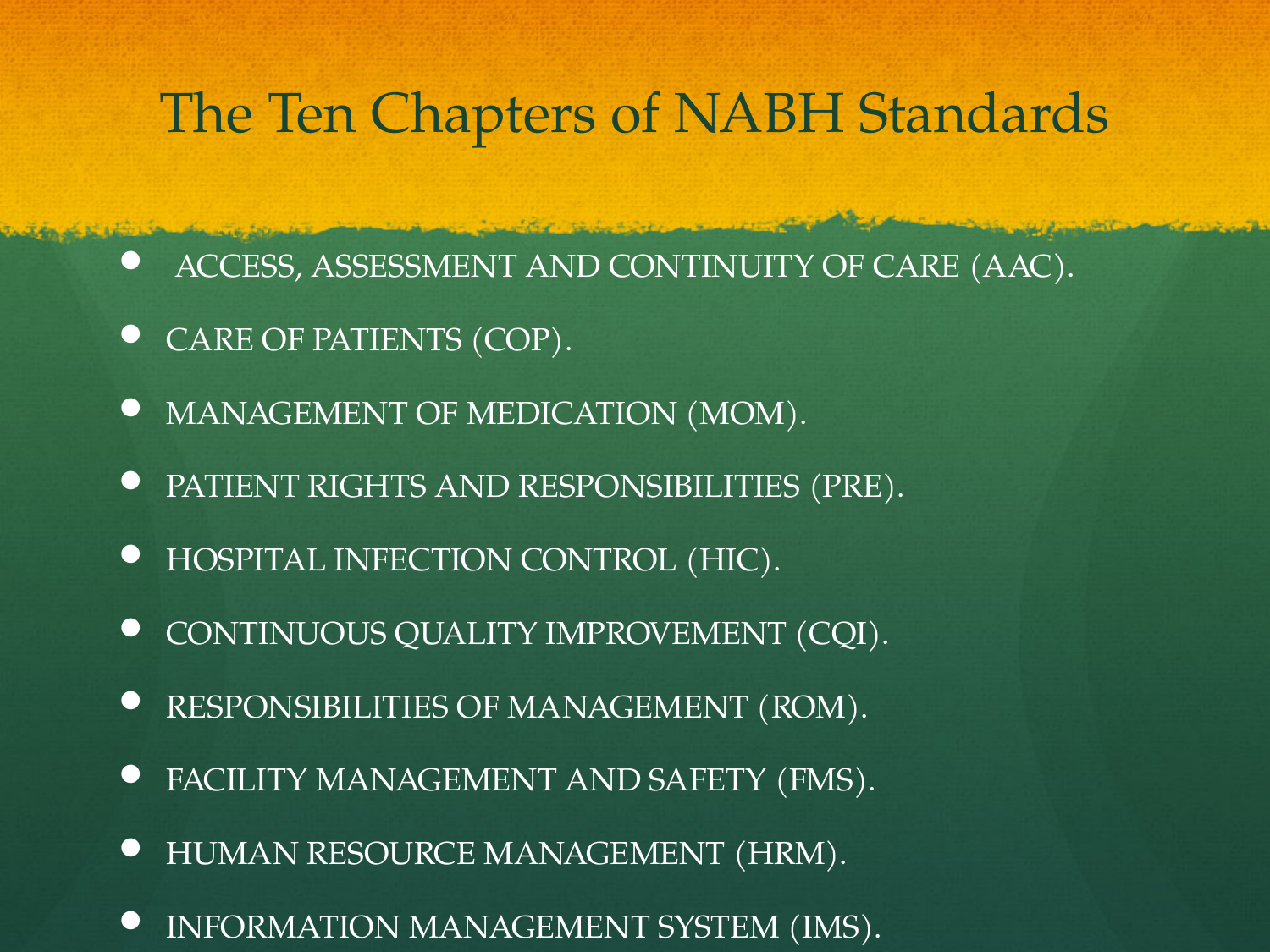

# The Ten Chapters of NABH Standards
 ACCESS, ASSESSMENT AND CONTINUITY OF CARE (AAC).
CARE OF PATIENTS (COP).
MANAGEMENT OF MEDICATION (MOM).
PATIENT RIGHTS AND RESPONSIBILITIES (PRE).
HOSPITAL INFECTION CONTROL (HIC).
CONTINUOUS QUALITY IMPROVEMENT (CQI).
RESPONSIBILITIES OF MANAGEMENT (ROM).
FACILITY MANAGEMENT AND SAFETY (FMS).
HUMAN RESOURCE MANAGEMENT (HRM).
INFORMATION MANAGEMENT SYSTEM (IMS).